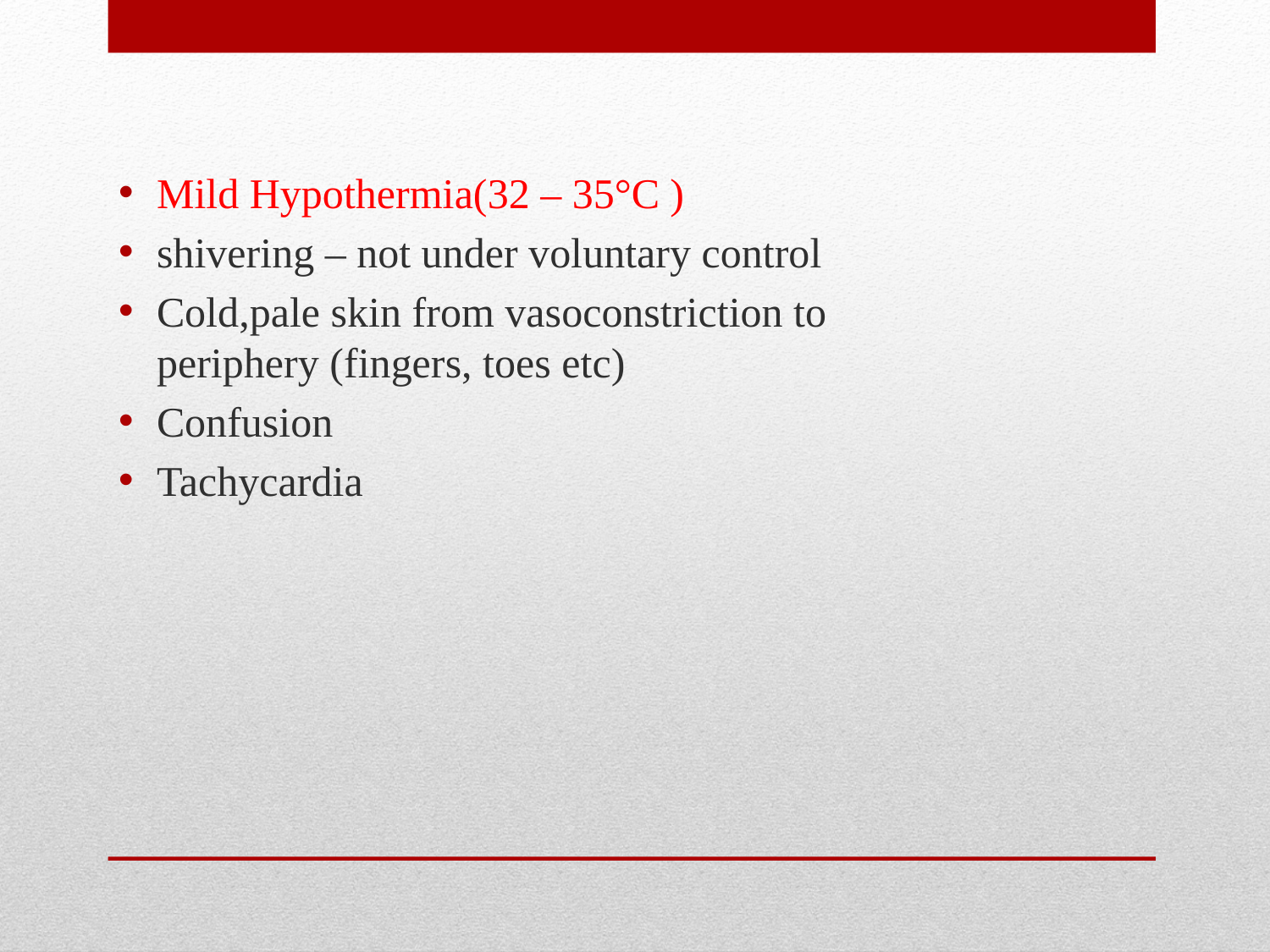

Mild Hypothermia(32 – 35°C )
shivering – not under voluntary control
Cold,pale skin from vasoconstriction to periphery (fingers, toes etc)
Confusion
Tachycardia

#